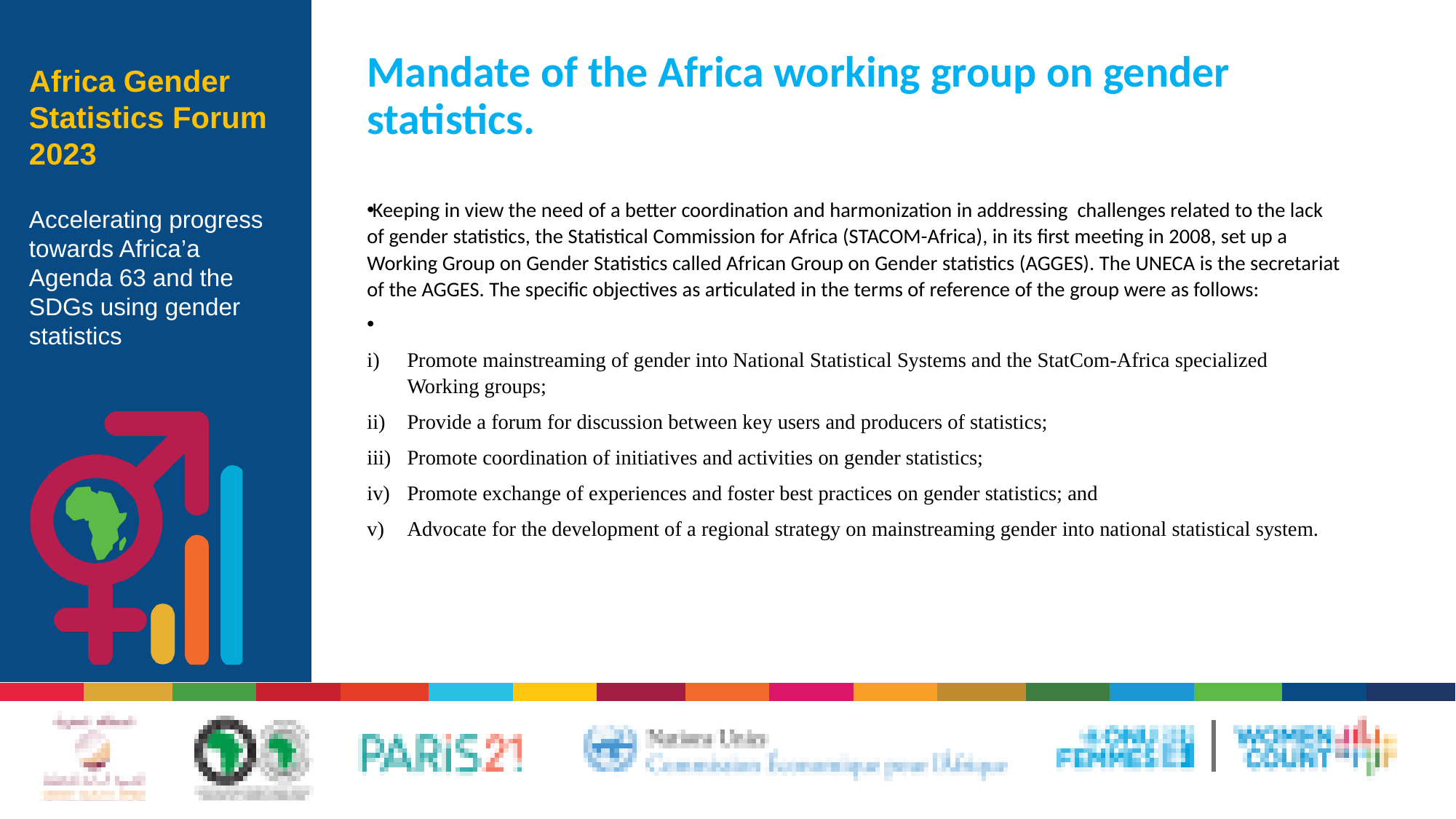

# Mandate of the Africa working group on gender statistics.
Keeping in view the need of a better coordination and harmonization in addressing  challenges related to the lack of gender statistics, the Statistical Commission for Africa (STACOM-Africa), in its first meeting in 2008, set up a Working Group on Gender Statistics called African Group on Gender statistics (AGGES). The UNECA is the secretariat of the AGGES. The specific objectives as articulated in the terms of reference of the group were as follows:

Promote mainstreaming of gender into National Statistical Systems and the StatCom-Africa specialized Working groups;
Provide a forum for discussion between key users and producers of statistics;
Promote coordination of initiatives and activities on gender statistics;
Promote exchange of experiences and foster best practices on gender statistics; and
Advocate for the development of a regional strategy on mainstreaming gender into national statistical system.